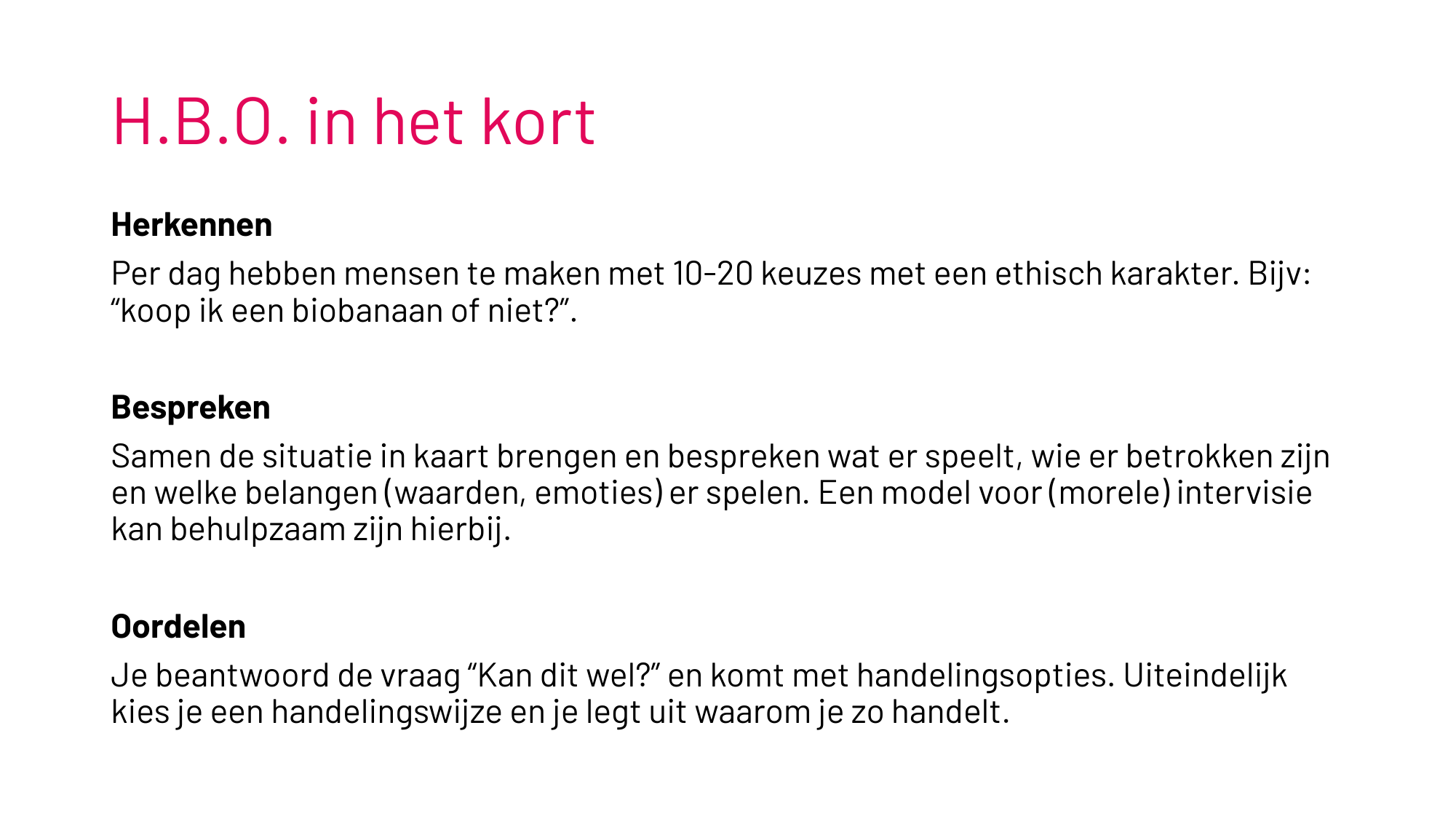

# H.B.O. in het kort
Herkennen
Per dag hebben mensen te maken met 10-20 keuzes met een ethisch karakter. Bijv: “koop ik een biobanaan of niet?”.

Bespreken
Samen de situatie in kaart brengen en bespreken wat er speelt, wie er betrokken zijn en welke belangen (waarden, emoties) er spelen. Een model voor (morele) intervisie kan behulpzaam zijn hierbij.

Oordelen
Je beantwoord de vraag “Kan dit wel?” en komt met handelingsopties. Uiteindelijk kies je een handelingswijze en je legt uit waarom je zo handelt.